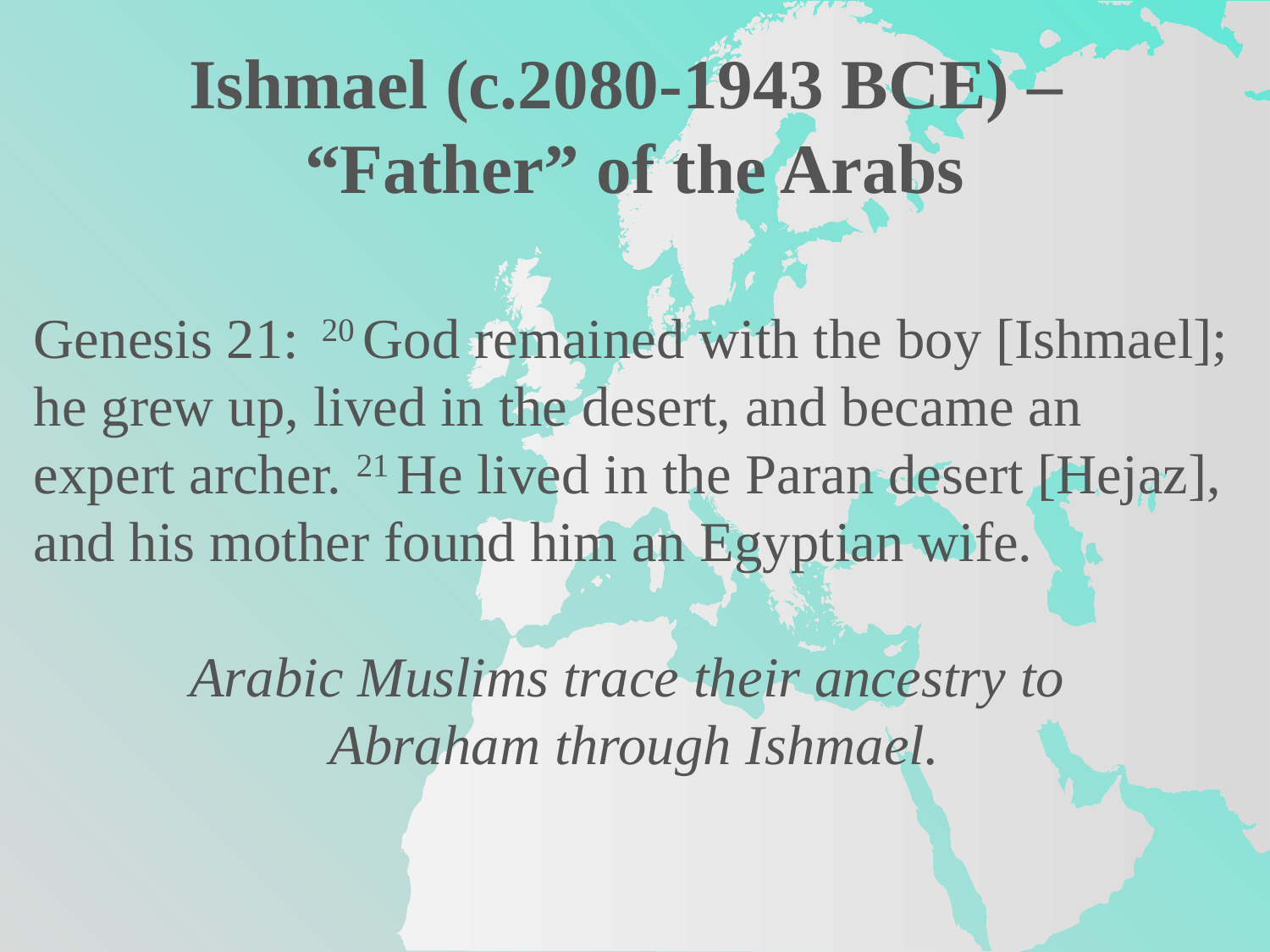

Ishmael (c.2080-1943 BCE) –
“Father” of the Arabs
Genesis 21:  20 God remained with the boy [Ishmael]; he grew up, lived in the desert, and became an expert archer. 21 He lived in the Paran desert [Hejaz], and his mother found him an Egyptian wife.

Arabic Muslims trace their ancestry to
Abraham through Ishmael.